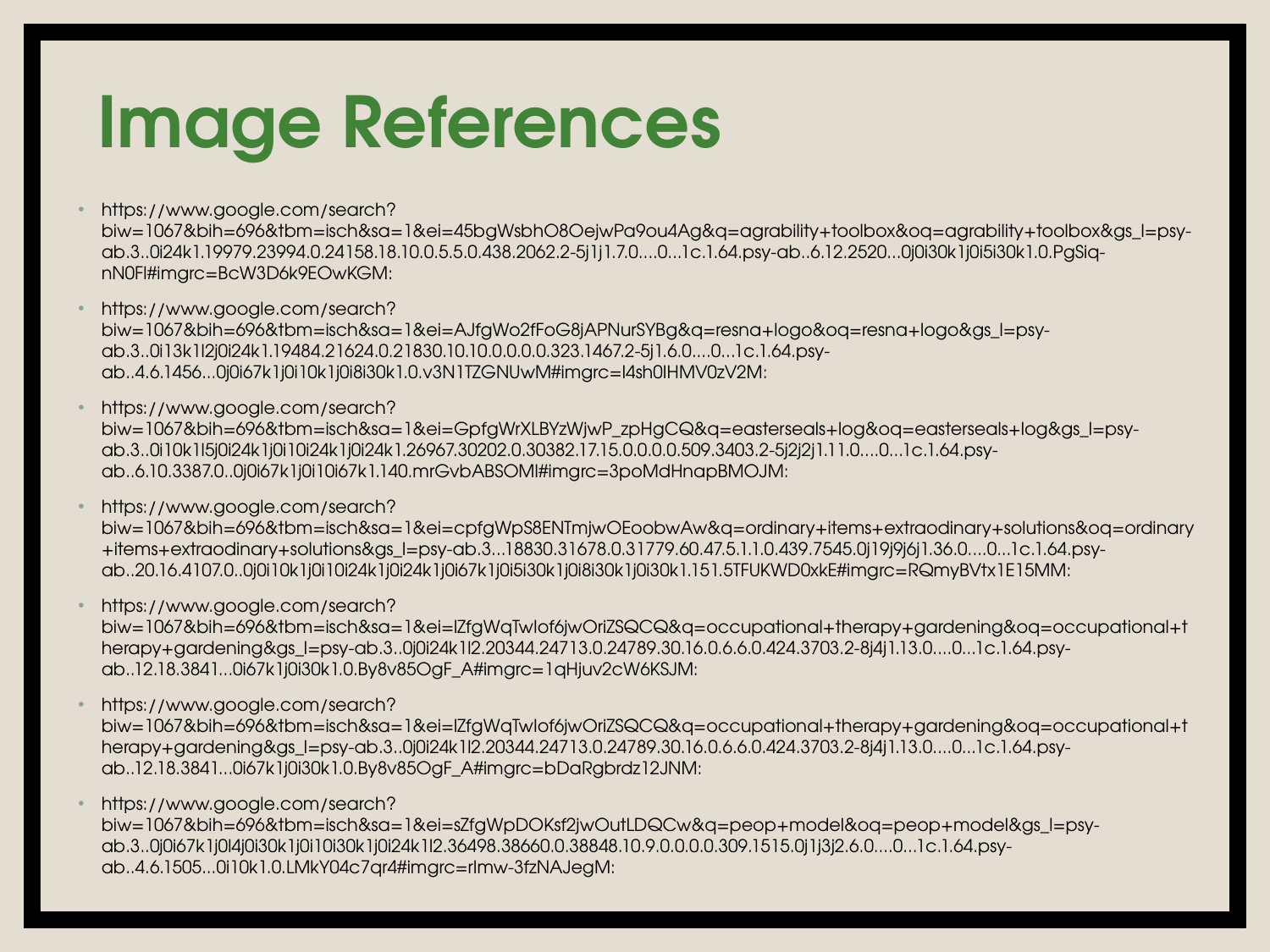

# Image References
https://www.google.com/search?biw=1067&bih=696&tbm=isch&sa=1&ei=45bgWsbhO8OejwPa9ou4Ag&q=agrability+toolbox&oq=agrability+toolbox&gs_l=psy-ab.3..0i24k1.19979.23994.0.24158.18.10.0.5.5.0.438.2062.2-5j1j1.7.0....0...1c.1.64.psy-ab..6.12.2520...0j0i30k1j0i5i30k1.0.PgSiq-nN0FI#imgrc=BcW3D6k9EOwKGM:
https://www.google.com/search?biw=1067&bih=696&tbm=isch&sa=1&ei=AJfgWo2fFoG8jAPNurSYBg&q=resna+logo&oq=resna+logo&gs_l=psy-ab.3..0i13k1l2j0i24k1.19484.21624.0.21830.10.10.0.0.0.0.323.1467.2-5j1.6.0....0...1c.1.64.psy-ab..4.6.1456...0j0i67k1j0i10k1j0i8i30k1.0.v3N1TZGNUwM#imgrc=I4sh0IHMV0zV2M:
https://www.google.com/search?biw=1067&bih=696&tbm=isch&sa=1&ei=GpfgWrXLBYzWjwP_zpHgCQ&q=easterseals+log&oq=easterseals+log&gs_l=psy-ab.3..0i10k1l5j0i24k1j0i10i24k1j0i24k1.26967.30202.0.30382.17.15.0.0.0.0.509.3403.2-5j2j2j1.11.0....0...1c.1.64.psy-ab..6.10.3387.0..0j0i67k1j0i10i67k1.140.mrGvbABSOMI#imgrc=3poMdHnapBMOJM:
https://www.google.com/search?biw=1067&bih=696&tbm=isch&sa=1&ei=cpfgWpS8ENTmjwOEoobwAw&q=ordinary+items+extraodinary+solutions&oq=ordinary+items+extraodinary+solutions&gs_l=psy-ab.3...18830.31678.0.31779.60.47.5.1.1.0.439.7545.0j19j9j6j1.36.0....0...1c.1.64.psy-ab..20.16.4107.0..0j0i10k1j0i10i24k1j0i24k1j0i67k1j0i5i30k1j0i8i30k1j0i30k1.151.5TFUKWD0xkE#imgrc=RQmyBVtx1E15MM:
https://www.google.com/search?biw=1067&bih=696&tbm=isch&sa=1&ei=lZfgWqTwIof6jwOriZSQCQ&q=occupational+therapy+gardening&oq=occupational+therapy+gardening&gs_l=psy-ab.3..0j0i24k1l2.20344.24713.0.24789.30.16.0.6.6.0.424.3703.2-8j4j1.13.0....0...1c.1.64.psy-ab..12.18.3841...0i67k1j0i30k1.0.By8v85OgF_A#imgrc=1qHjuv2cW6KSJM:
https://www.google.com/search?biw=1067&bih=696&tbm=isch&sa=1&ei=lZfgWqTwIof6jwOriZSQCQ&q=occupational+therapy+gardening&oq=occupational+therapy+gardening&gs_l=psy-ab.3..0j0i24k1l2.20344.24713.0.24789.30.16.0.6.6.0.424.3703.2-8j4j1.13.0....0...1c.1.64.psy-ab..12.18.3841...0i67k1j0i30k1.0.By8v85OgF_A#imgrc=bDaRgbrdz12JNM:
https://www.google.com/search?biw=1067&bih=696&tbm=isch&sa=1&ei=sZfgWpDOKsf2jwOutLDQCw&q=peop+model&oq=peop+model&gs_l=psy-ab.3..0j0i67k1j0l4j0i30k1j0i10i30k1j0i24k1l2.36498.38660.0.38848.10.9.0.0.0.0.309.1515.0j1j3j2.6.0....0...1c.1.64.psy-ab..4.6.1505...0i10k1.0.LMkY04c7qr4#imgrc=rImw-3fzNAJegM: